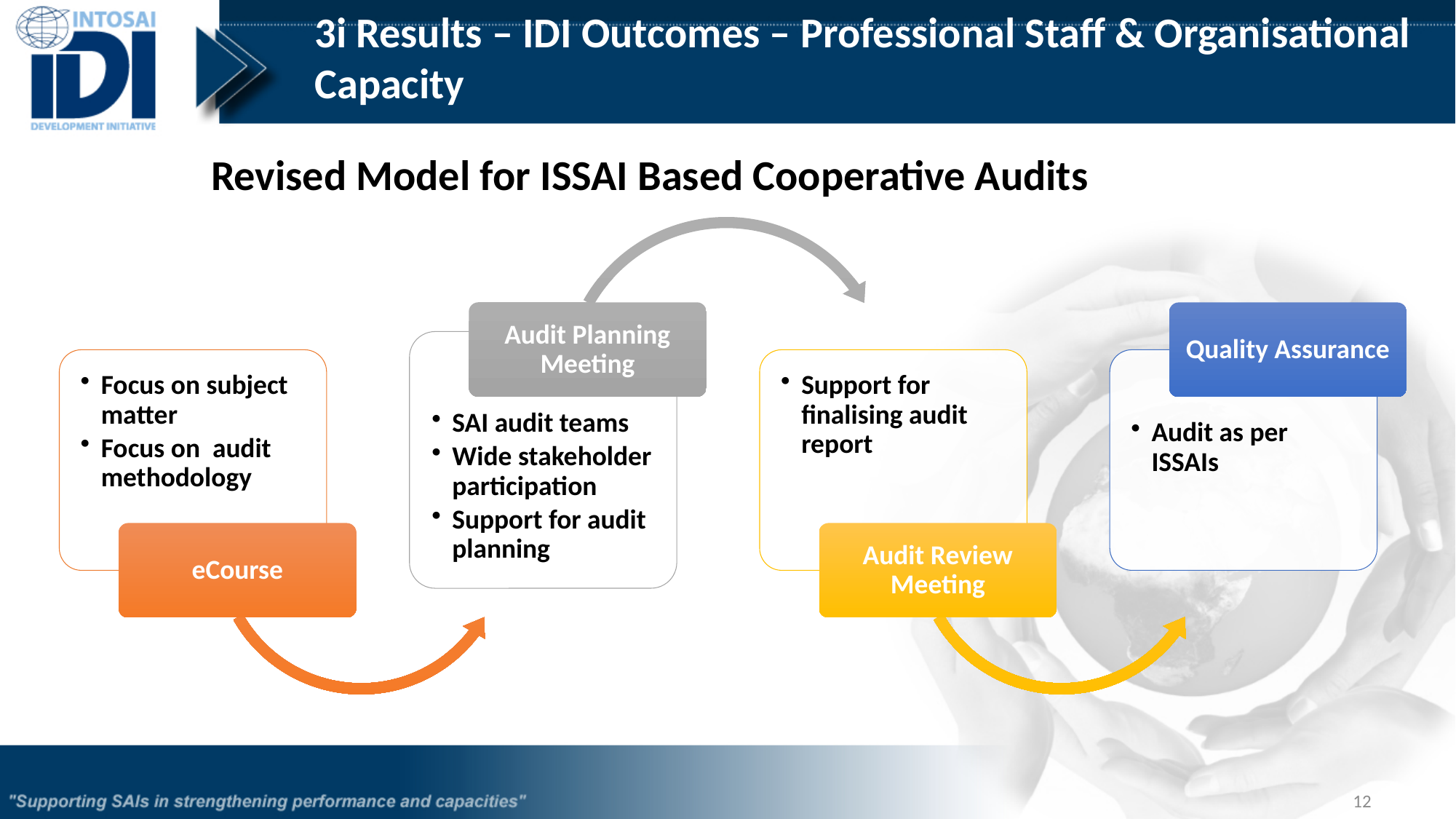

3i Results – IDI Outcomes – Professional Staff & Organisational Capacity
Revised Model for ISSAI Based Cooperative Audits
Focus on subject matter
Focus on  audit methodology
eCourse
SAI audit teams
Wide stakeholder participation
Support for audit planning

Audit Planning Meeting
Support for finalising audit report
Audit Review Meeting
Audit as per ISSAIs
Quality Assurance
12